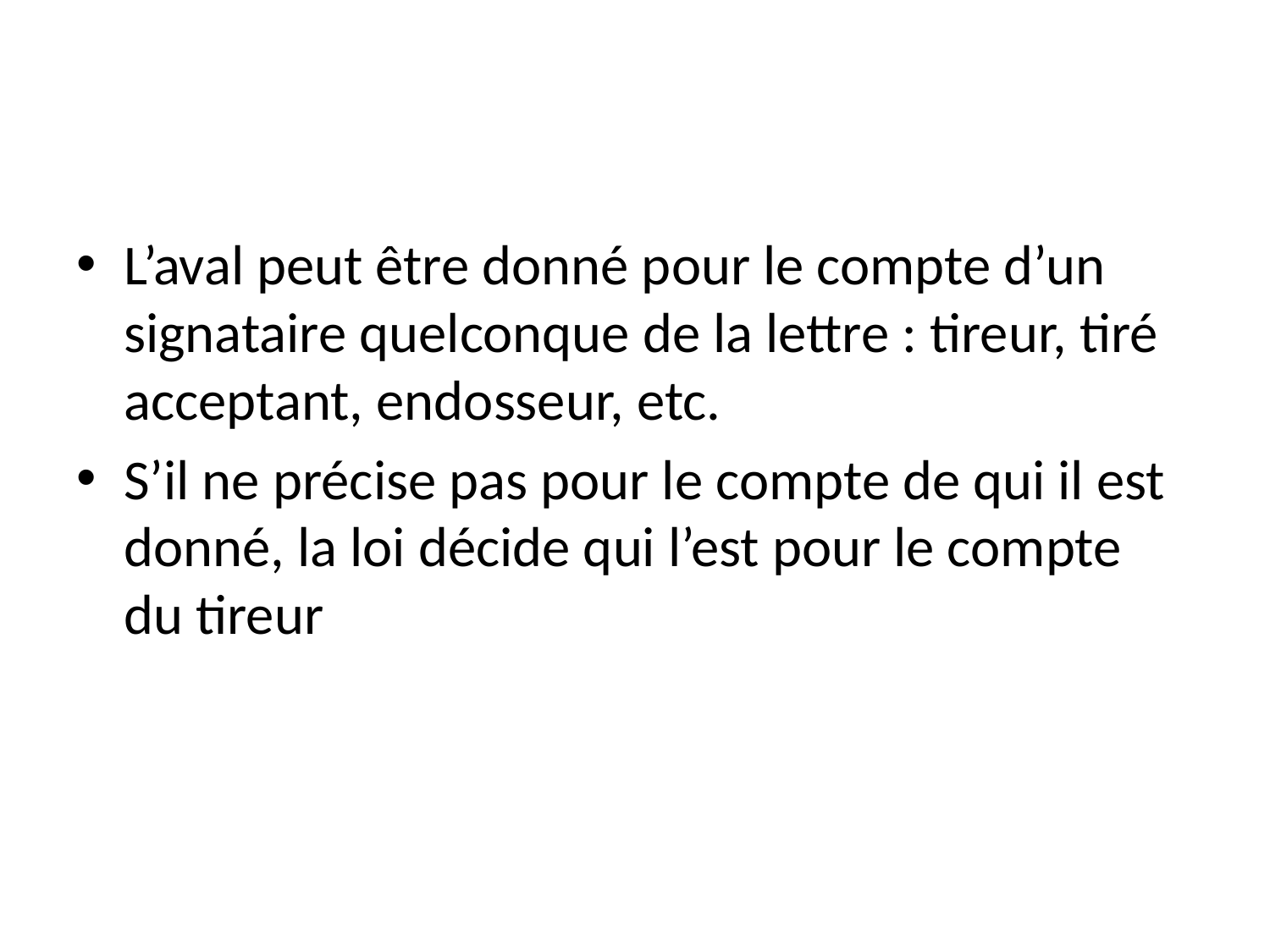

#
L’aval peut être donné pour le compte d’un signataire quelconque de la lettre : tireur, tiré acceptant, endosseur, etc.
S’il ne précise pas pour le compte de qui il est donné, la loi décide qui l’est pour le compte du tireur